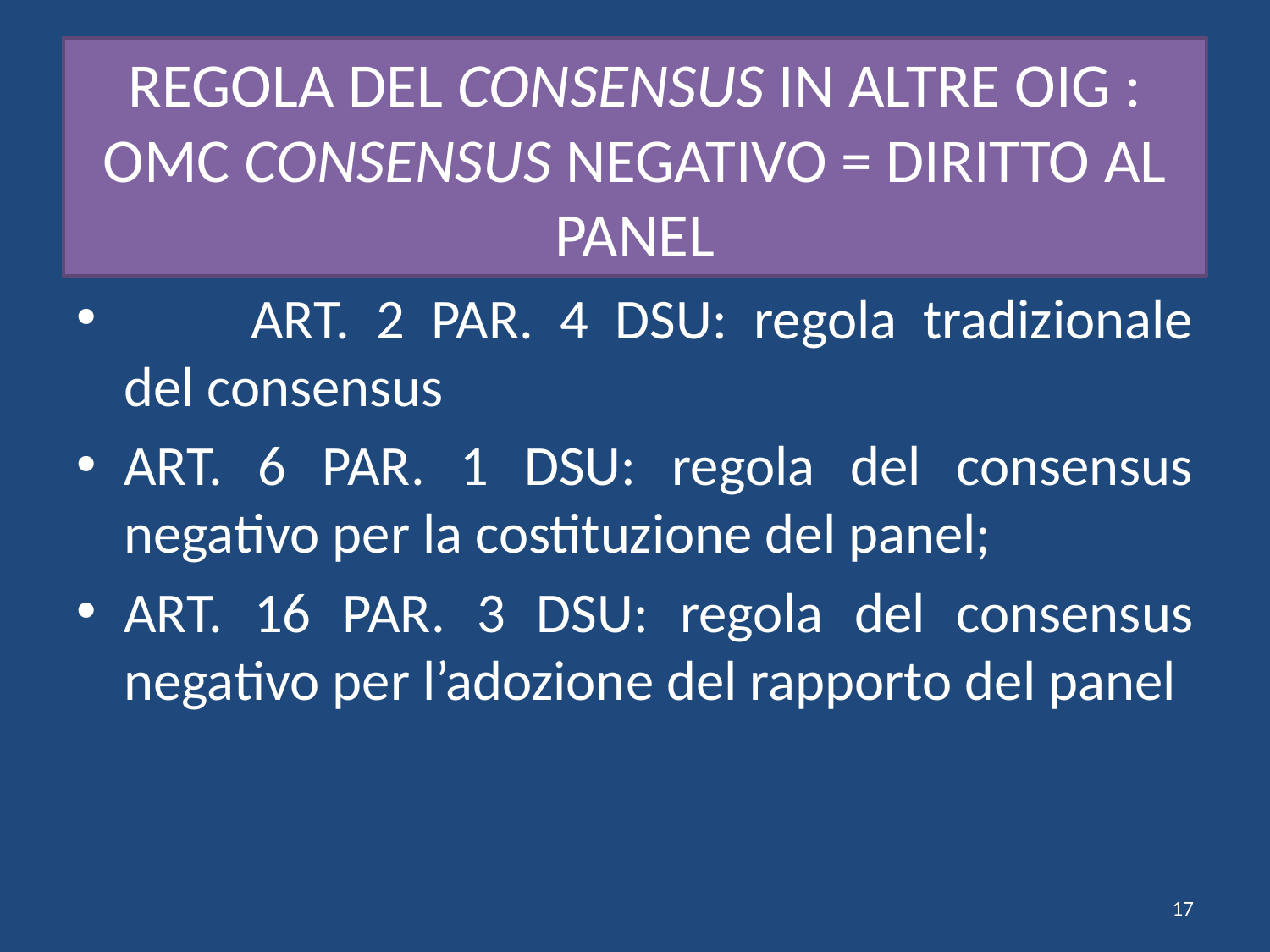

# REGOLA DEL CONSENSUS IN ALTRE OIG : OMC CONSENSUS NEGATIVO = DIRITTO AL PANEL
	ART. 2 PAR. 4 DSU: regola tradizionale del consensus
ART. 6 PAR. 1 DSU: regola del consensus negativo per la costituzione del panel;
ART. 16 PAR. 3 DSU: regola del consensus negativo per l’adozione del rapporto del panel

17